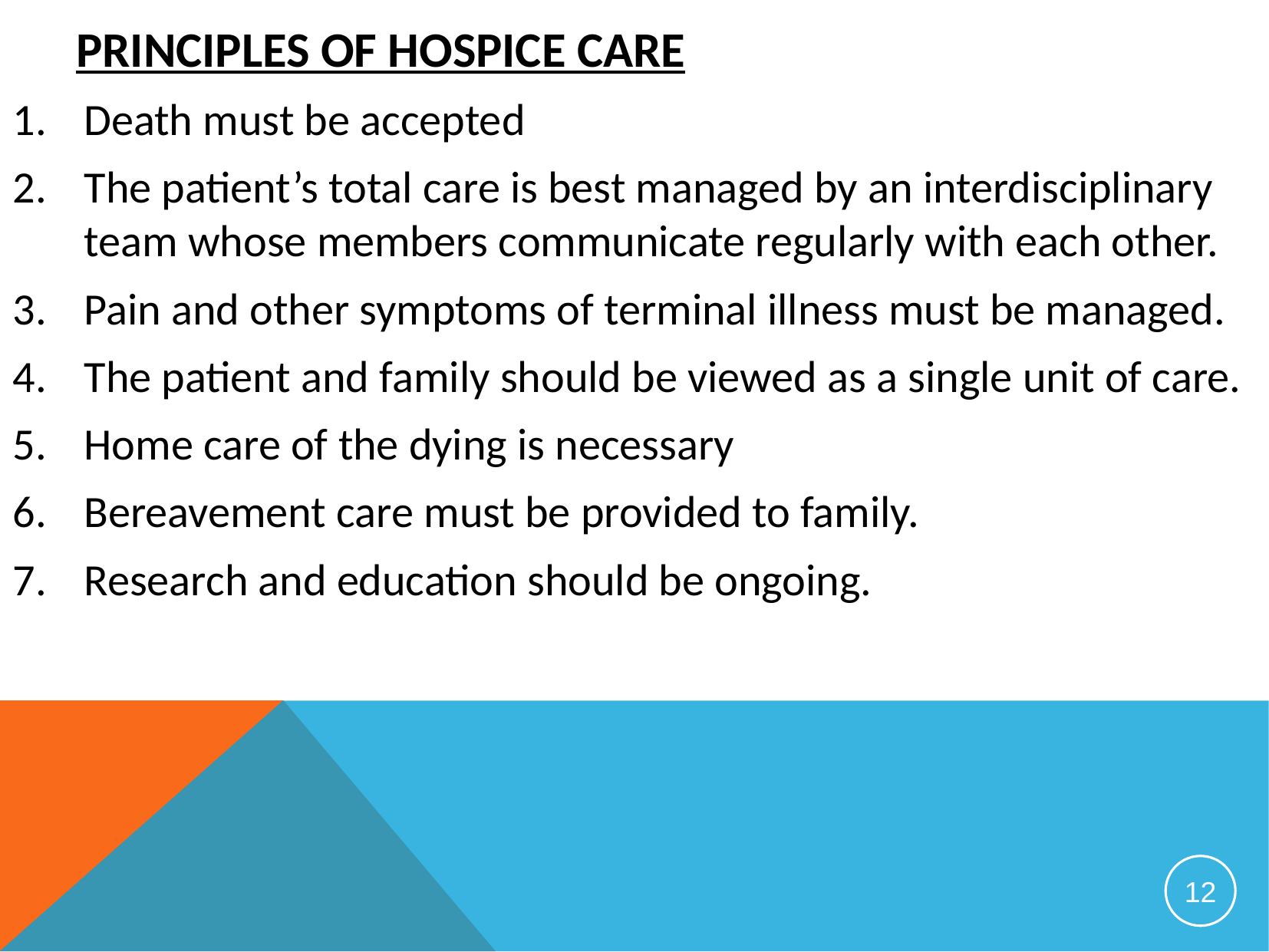

# Principles of hospice care
Death must be accepted
The patient’s total care is best managed by an interdisciplinary team whose members communicate regularly with each other.
Pain and other symptoms of terminal illness must be managed.
The patient and family should be viewed as a single unit of care.
Home care of the dying is necessary
Bereavement care must be provided to family.
Research and education should be ongoing.

12